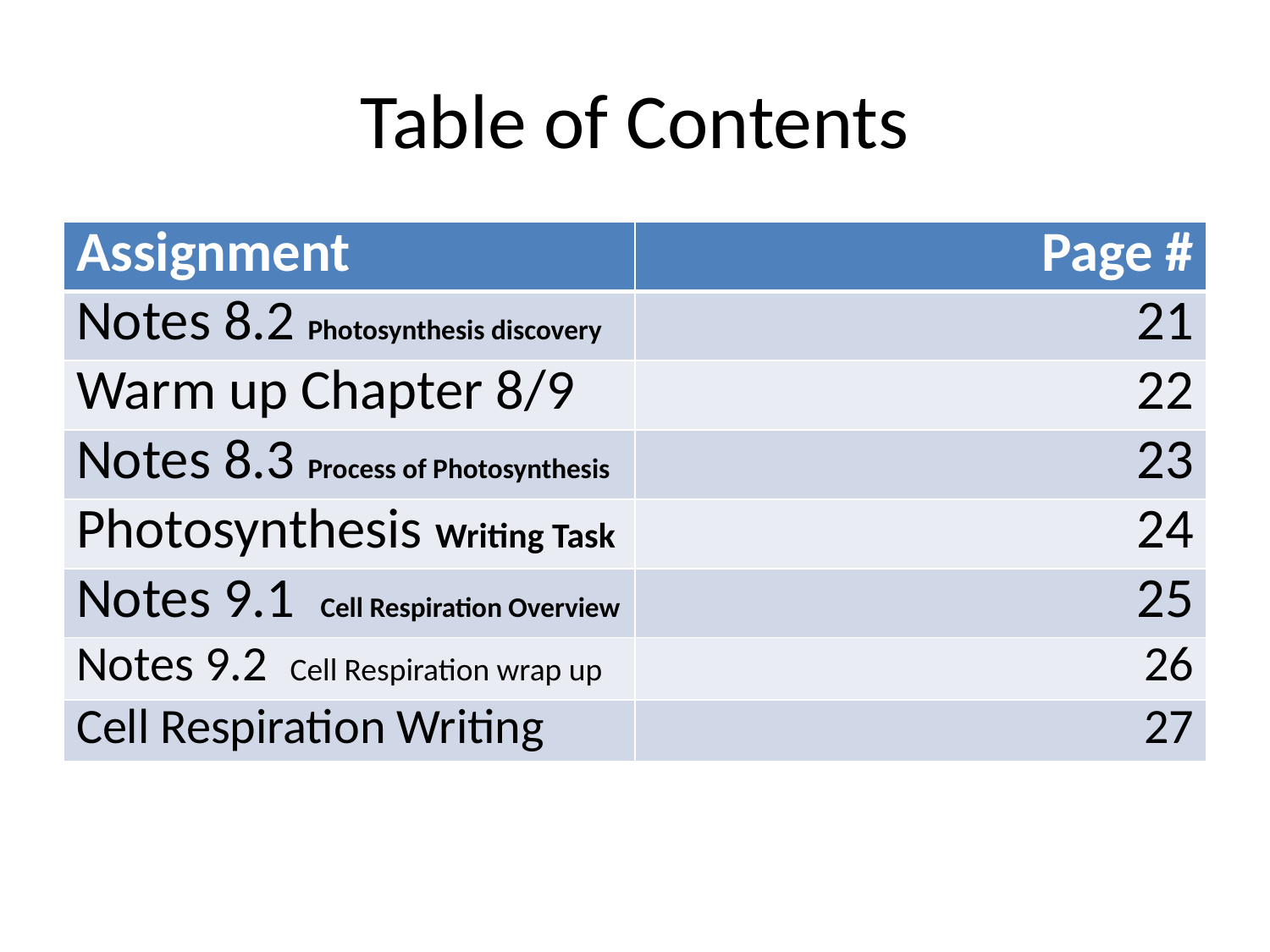

# Table of Contents
| Assignment | Page # |
| --- | --- |
| Notes 8.2 Photosynthesis discovery | 21 |
| Warm up Chapter 8/9 | 22 |
| Notes 8.3 Process of Photosynthesis | 23 |
| Photosynthesis Writing Task | 24 |
| Notes 9.1 Cell Respiration Overview | 25 |
| Notes 9.2 Cell Respiration wrap up | 26 |
| Cell Respiration Writing | 27 |